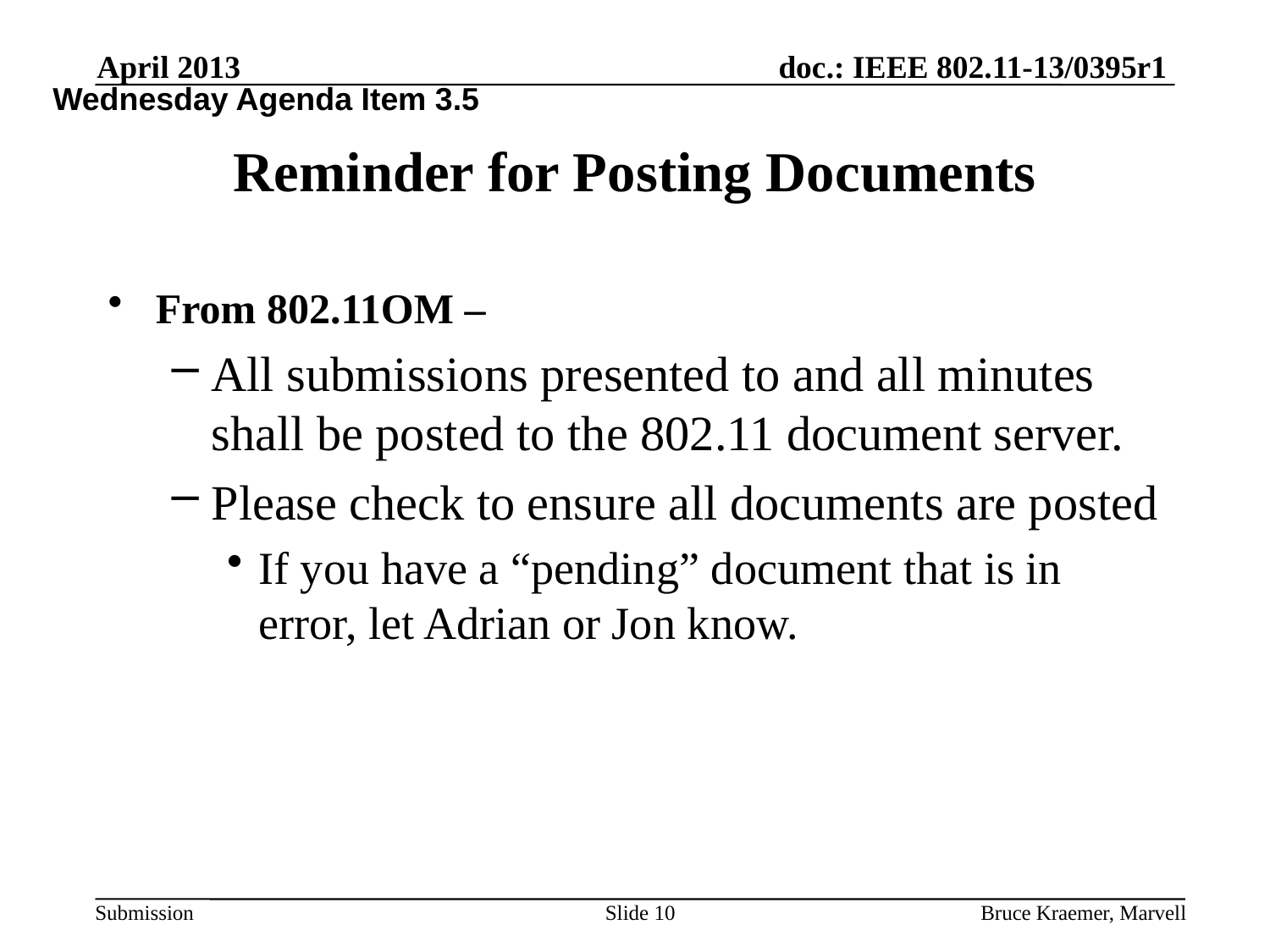

April 2013
Wednesday Agenda Item 3.5
# Reminder for Posting Documents
From 802.11OM –
All submissions presented to and all minutes shall be posted to the 802.11 document server.
Please check to ensure all documents are posted
If you have a “pending” document that is in error, let Adrian or Jon know.
Slide 10
Bruce Kraemer, Marvell